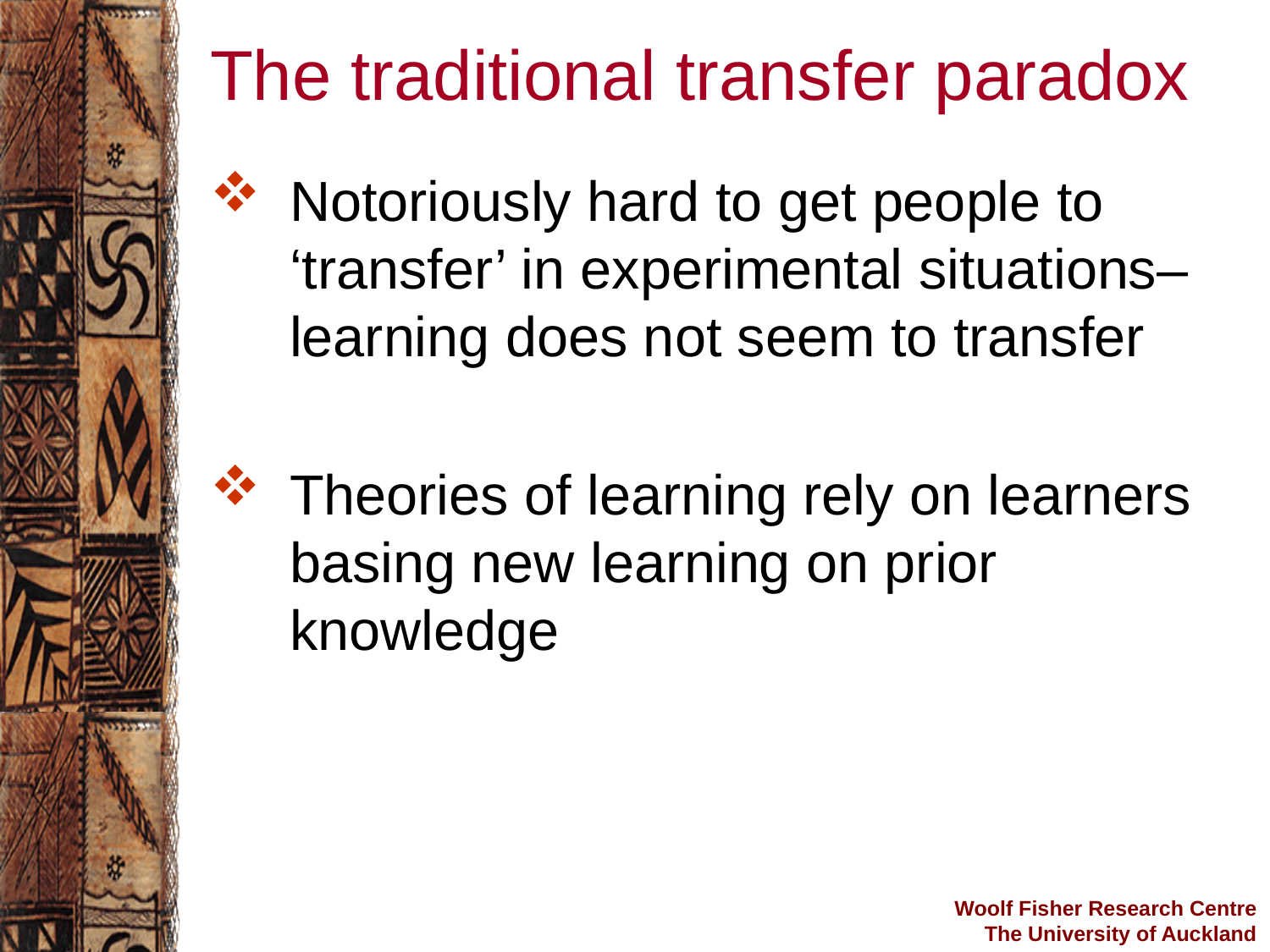

# The traditional transfer paradox
Notoriously hard to get people to ‘transfer’ in experimental situations– learning does not seem to transfer

Theories of learning rely on learners basing new learning on prior knowledge
Woolf Fisher Research Centre
The University of Auckland